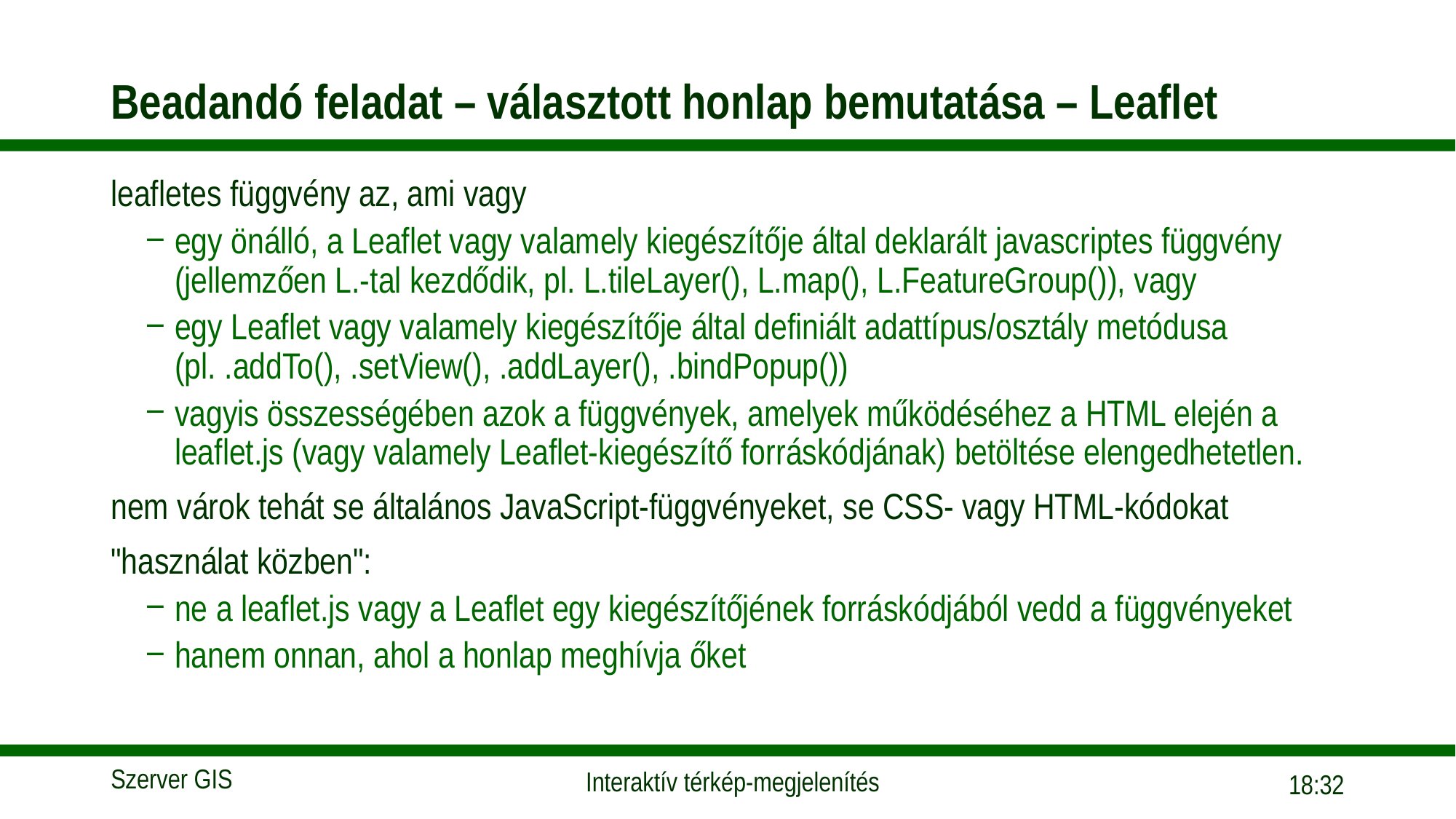

# Beadandó feladat – választott honlap bemutatása – Leaflet
leafletes függvény az, ami vagy
egy önálló, a Leaflet vagy valamely kiegészítője által deklarált javascriptes függvény (jellemzően L.-tal kezdődik, pl. L.tileLayer(), L.map(), L.FeatureGroup()), vagy
egy Leaflet vagy valamely kiegészítője által definiált adattípus/osztály metódusa (pl. .addTo(), .setView(), .addLayer(), .bindPopup())
vagyis összességében azok a függvények, amelyek működéséhez a HTML elején a leaflet.js (vagy valamely Leaflet-kiegészítő forráskódjának) betöltése elengedhetetlen.
nem várok tehát se általános JavaScript-függvényeket, se CSS- vagy HTML-kódokat
"használat közben":
ne a leaflet.js vagy a Leaflet egy kiegészítőjének forráskódjából vedd a függvényeket
hanem onnan, ahol a honlap meghívja őket

18:32